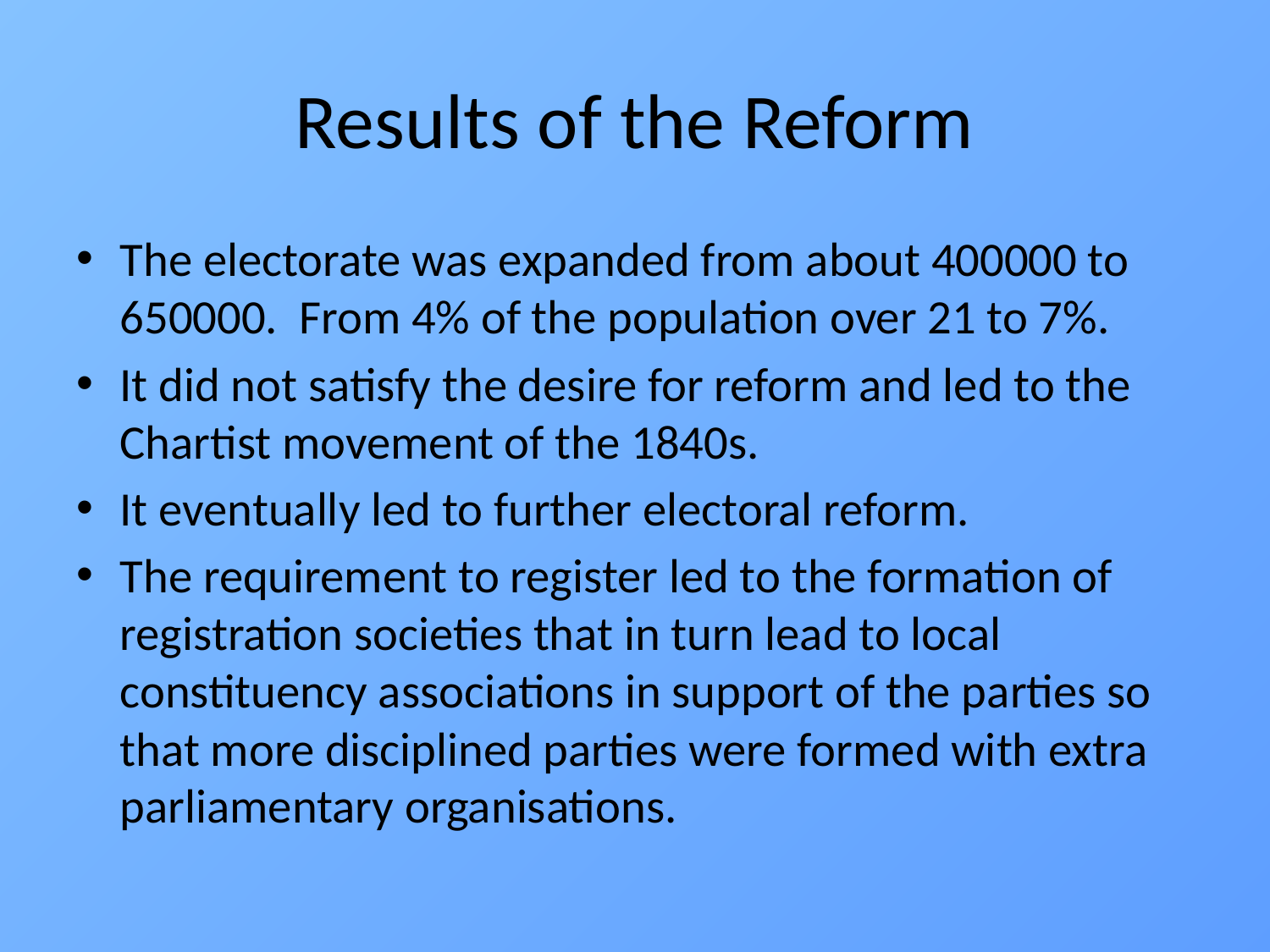

# Results of the Reform
The electorate was expanded from about 400000 to 650000.  From 4% of the population over 21 to 7%.
It did not satisfy the desire for reform and led to the Chartist movement of the 1840s.
It eventually led to further electoral reform.
The requirement to register led to the formation of registration societies that in turn lead to local constituency associations in support of the parties so that more disciplined parties were formed with extra parliamentary organisations.